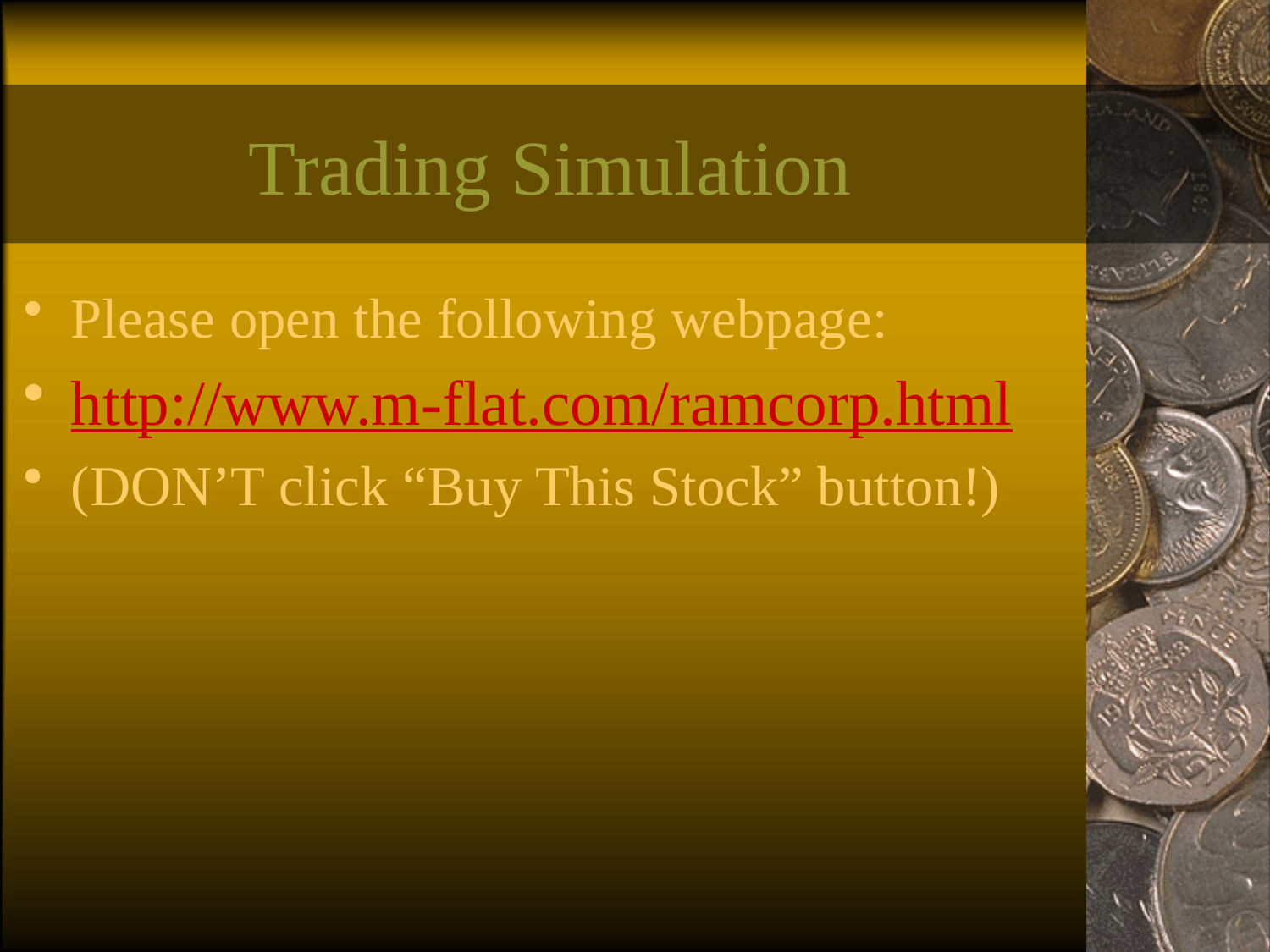

# Trading Simulation
Please open the following webpage:
http://www.m-flat.com/ramcorp.html
(DON’T click “Buy This Stock” button!)